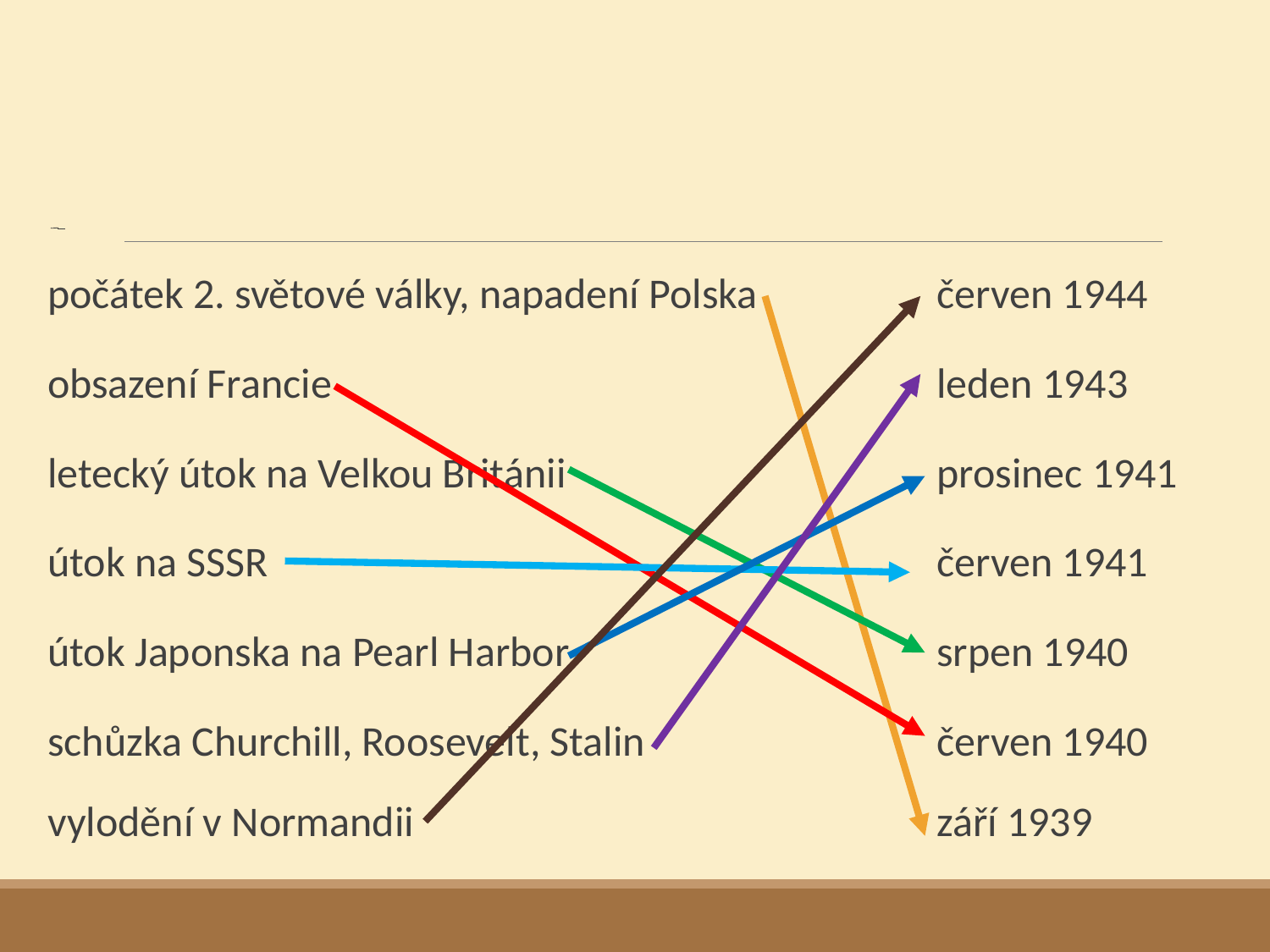

# Doplňte k událostem časové údaje, spojte.
počátek 2. světové války, napadení Polska		červen 1944
obsazení Francie 					leden 1943
letecký útok na Velkou Británii			prosinec 1941
útok na SSSR						červen 1941
útok Japonska na Pearl Harbor 			srpen 1940
schůzka Churchill, Roosevelt, Stalin			červen 1940
vylodění v Normandii					září 1939